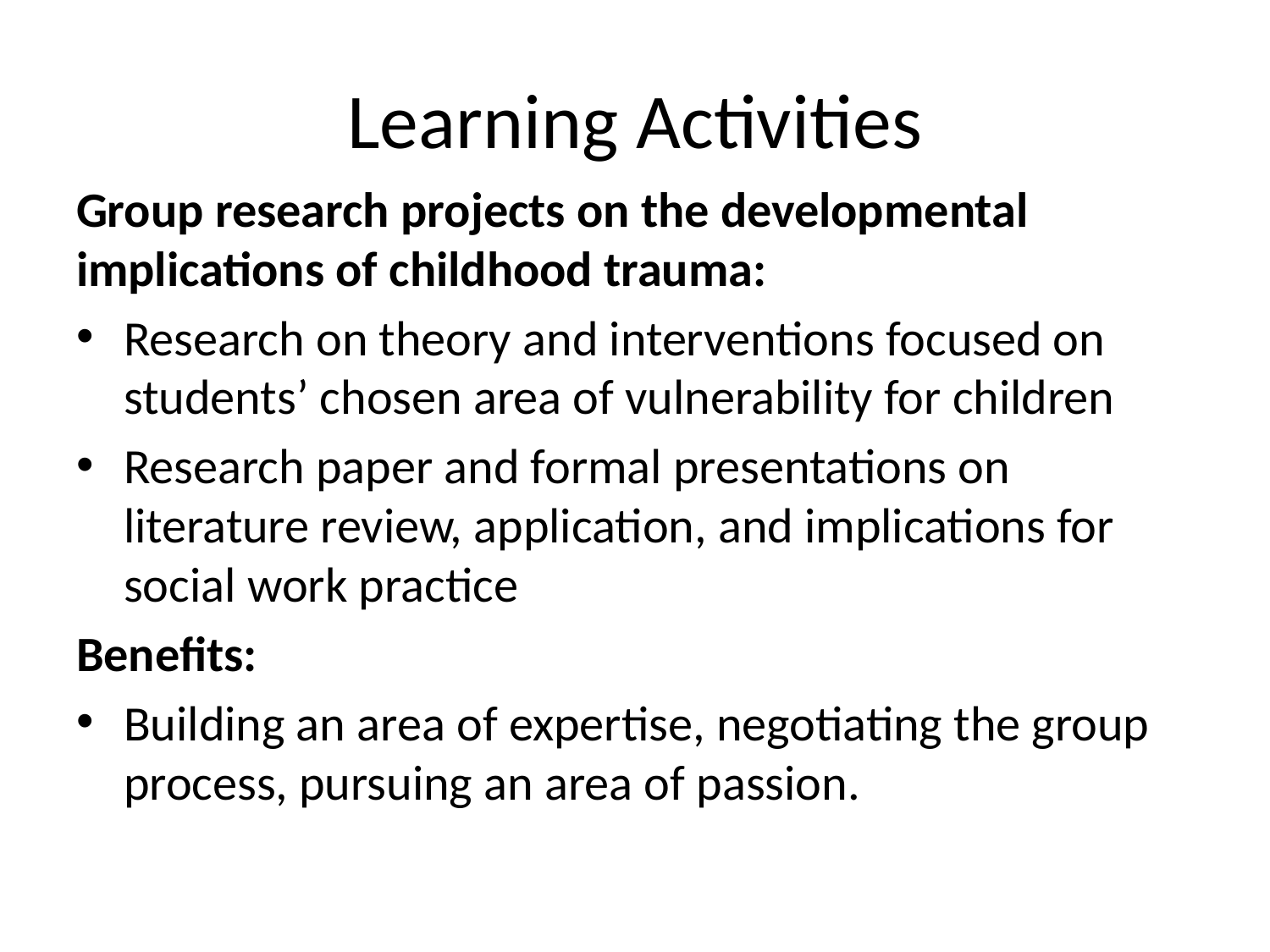

# Learning Activities
Group research projects on the developmental implications of childhood trauma:
Research on theory and interventions focused on students’ chosen area of vulnerability for children
Research paper and formal presentations on literature review, application, and implications for social work practice
Benefits:
Building an area of expertise, negotiating the group process, pursuing an area of passion.